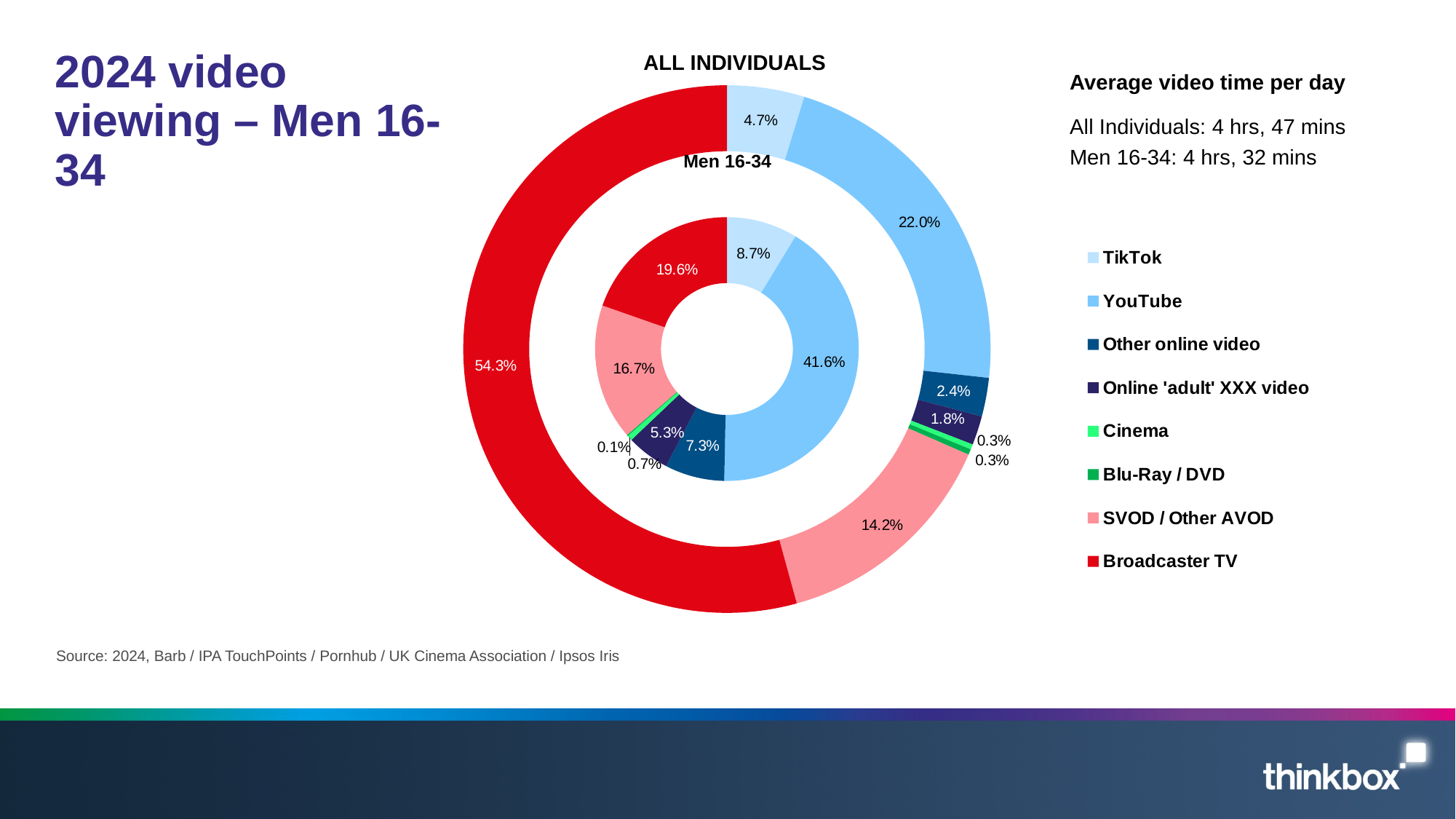

### Chart

| Category | Men 16-34 | Column1 | All Inds |
|---|---|---|---|
| TikTok | 23.651023533533014 | None | 13.6 |
| YouTube | 113.02111576161187 | None | 63.2 |
| Other online video | 19.843407041828744 | None | 6.8 |
| Online 'adult' XXX video | 14.301800335997173 | None | 5.1 |
| Cinema | 1.7741287003513686 | None | 0.9 |
| Blu-Ray / DVD | 0.4 | None | 1.0 |
| SVOD / Other AVOD | 45.221383657006356 | None | 40.7 |
| Broadcaster TV | 53.34855654761904 | None | 155.8 |
# 2024 video viewing – Men 16-34
ALL INDIVIDUALS
Average video time per day
All Individuals: 4 hrs, 47 mins
Men 16-34: 4 hrs, 32 mins
Men 16-34
Source: 2024, Barb / IPA TouchPoints / Pornhub / UK Cinema Association / Ipsos Iris